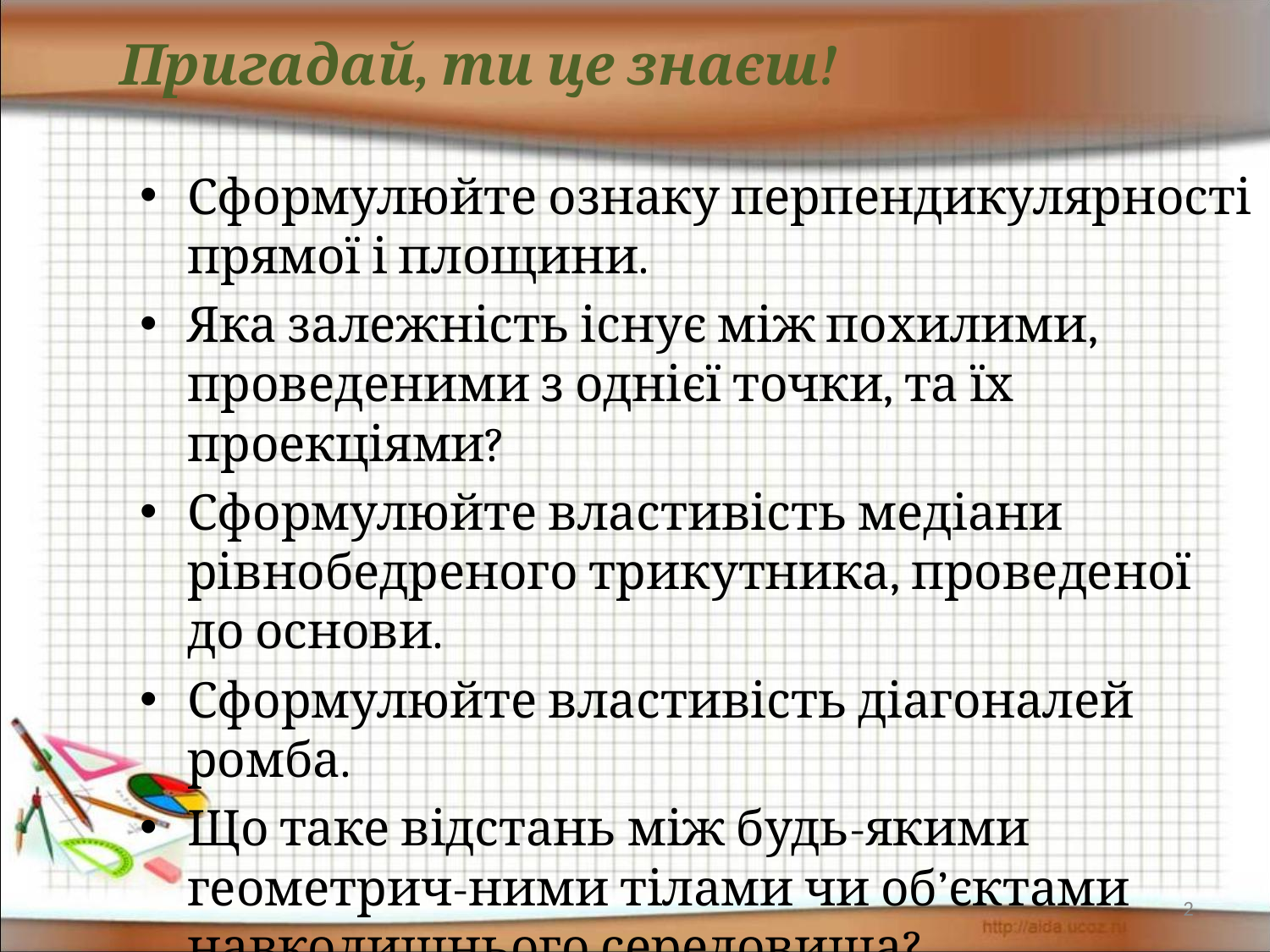

# Пригадай, ти це знаєш!
Сформулюйте ознаку перпендикулярності прямої і площини.
Яка залежність існує між похилими,  проведеними з однієї точки, та їх проекціями?
Сформулюйте властивість медіани рівнобедреного трикутника, проведеної до основи.
Сформулюйте властивість діагоналей ромба.
Що таке відстань між будь-якими геометрич-ними тілами чи об’єктами навколишнього середовища?

2